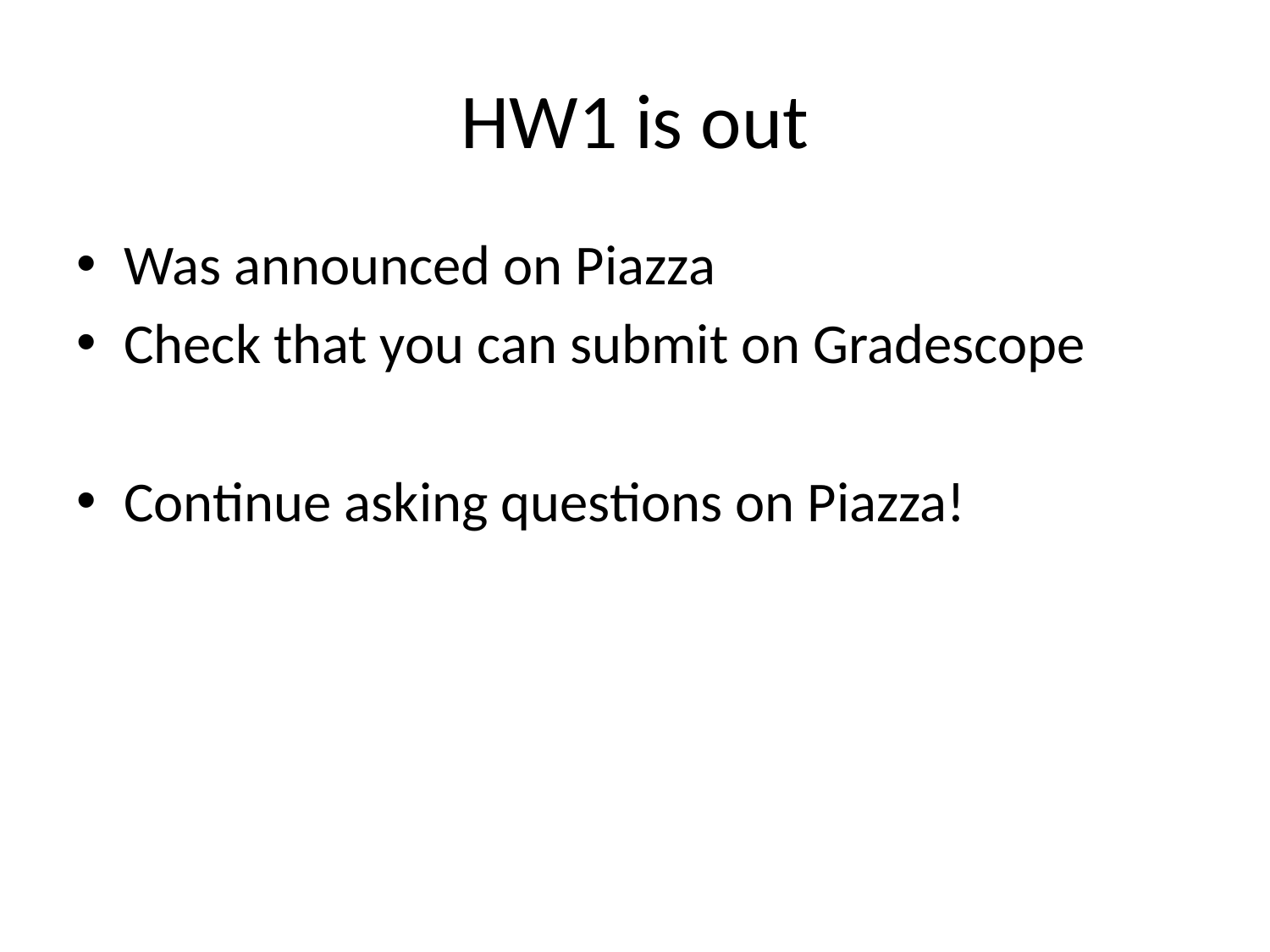

# HW1 is out
Was announced on Piazza
Check that you can submit on Gradescope

Continue asking questions on Piazza!